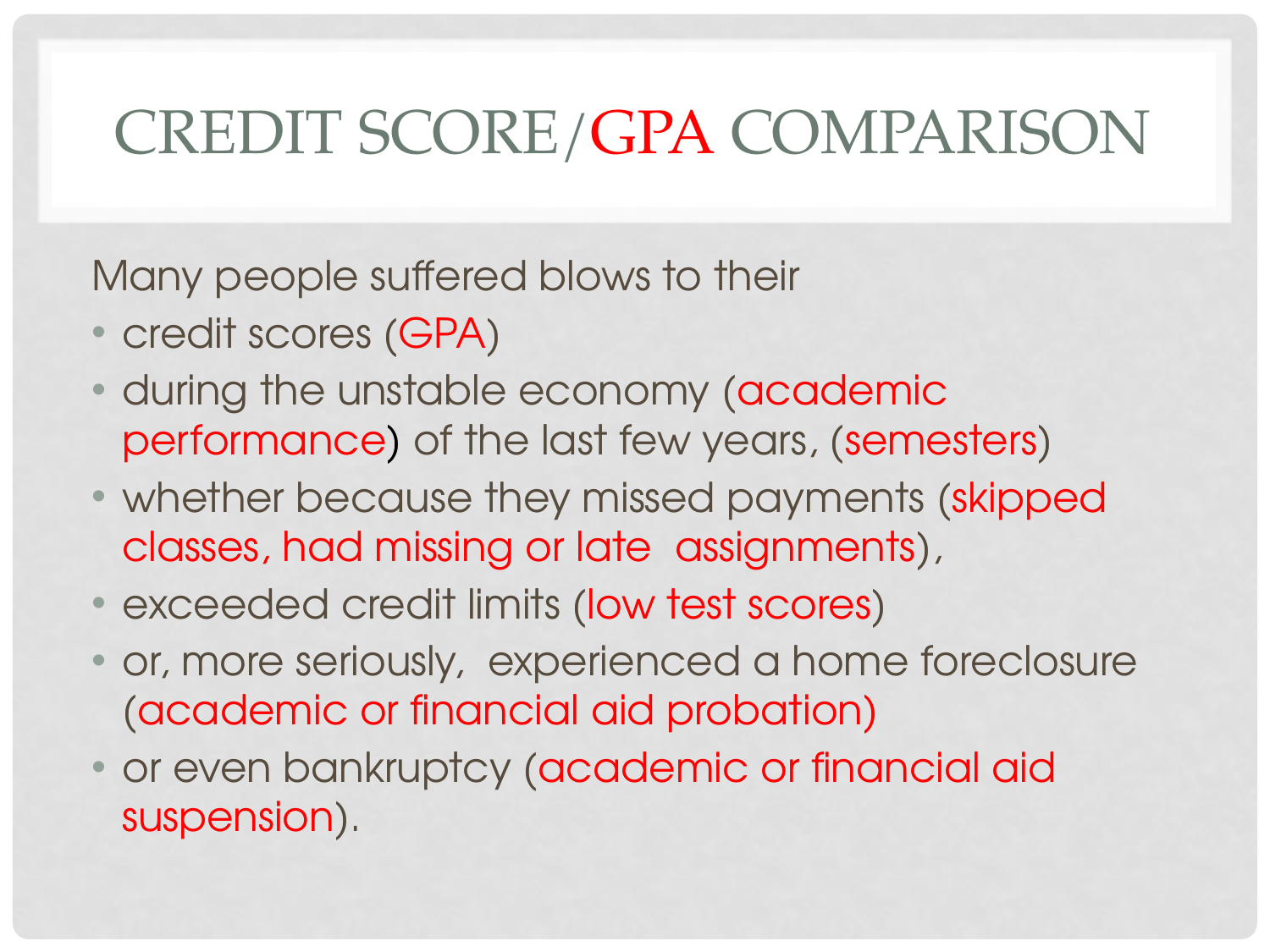

# Credit Score/GPA comparison
Many people suffered blows to their
credit scores (GPA)
during the unstable economy (academic performance) of the last few years, (semesters)
whether because they missed payments (skipped classes, had missing or late  assignments),
exceeded credit limits (low test scores)
or, more seriously,  experienced a home foreclosure (academic or financial aid probation)
or even bankruptcy (academic or financial aid suspension).